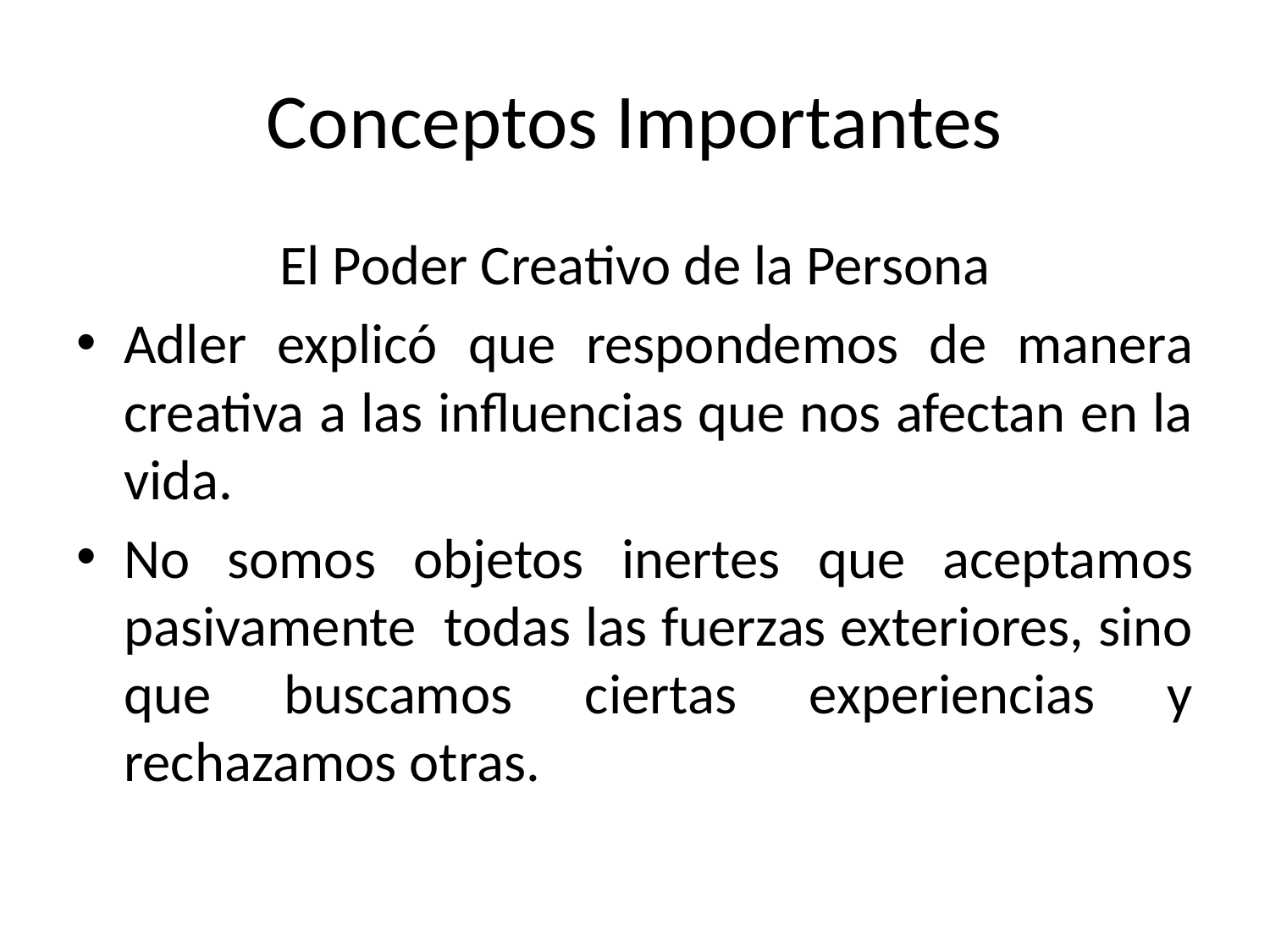

# Conceptos Importantes
El Poder Creativo de la Persona
Adler explicó que respondemos de manera creativa a las influencias que nos afectan en la vida.
No somos objetos inertes que aceptamos pasivamente  todas las fuerzas exteriores, sino que buscamos ciertas experiencias y rechazamos otras.